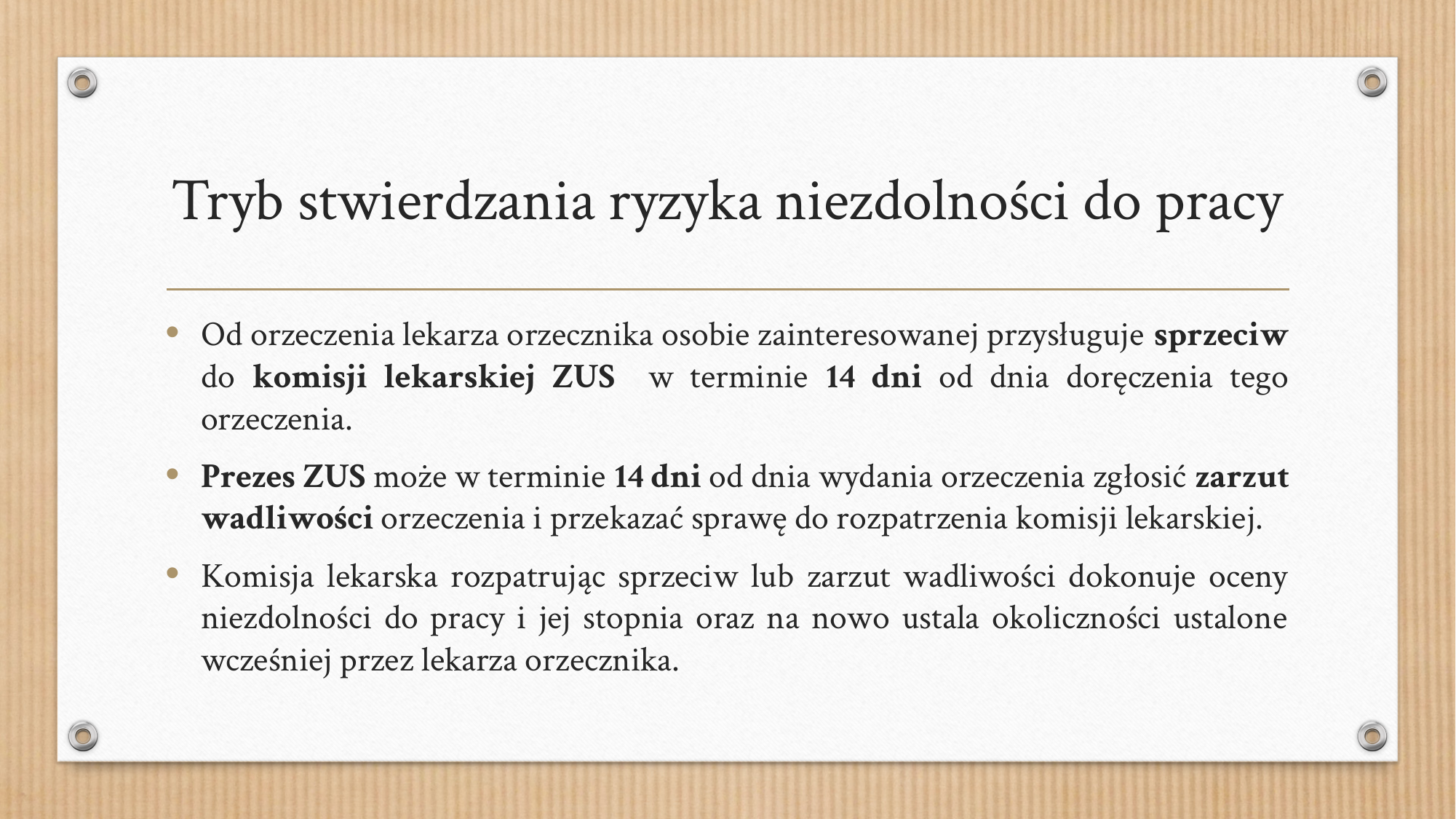

# Tryb stwierdzania ryzyka niezdolności do pracy
Od orzeczenia lekarza orzecznika osobie zainteresowanej przysługuje sprzeciw do komisji lekarskiej ZUS  w terminie 14 dni od dnia doręczenia tego orzeczenia.
Prezes ZUS może w terminie 14 dni od dnia wydania orzeczenia zgłosić zarzut wadliwości orzeczenia i przekazać sprawę do rozpatrzenia komisji lekarskiej.
Komisja lekarska rozpatrując sprzeciw lub zarzut wadliwości dokonuje oceny niezdolności do pracy i jej stopnia oraz na nowo ustala okoliczności ustalone wcześniej przez lekarza orzecznika.